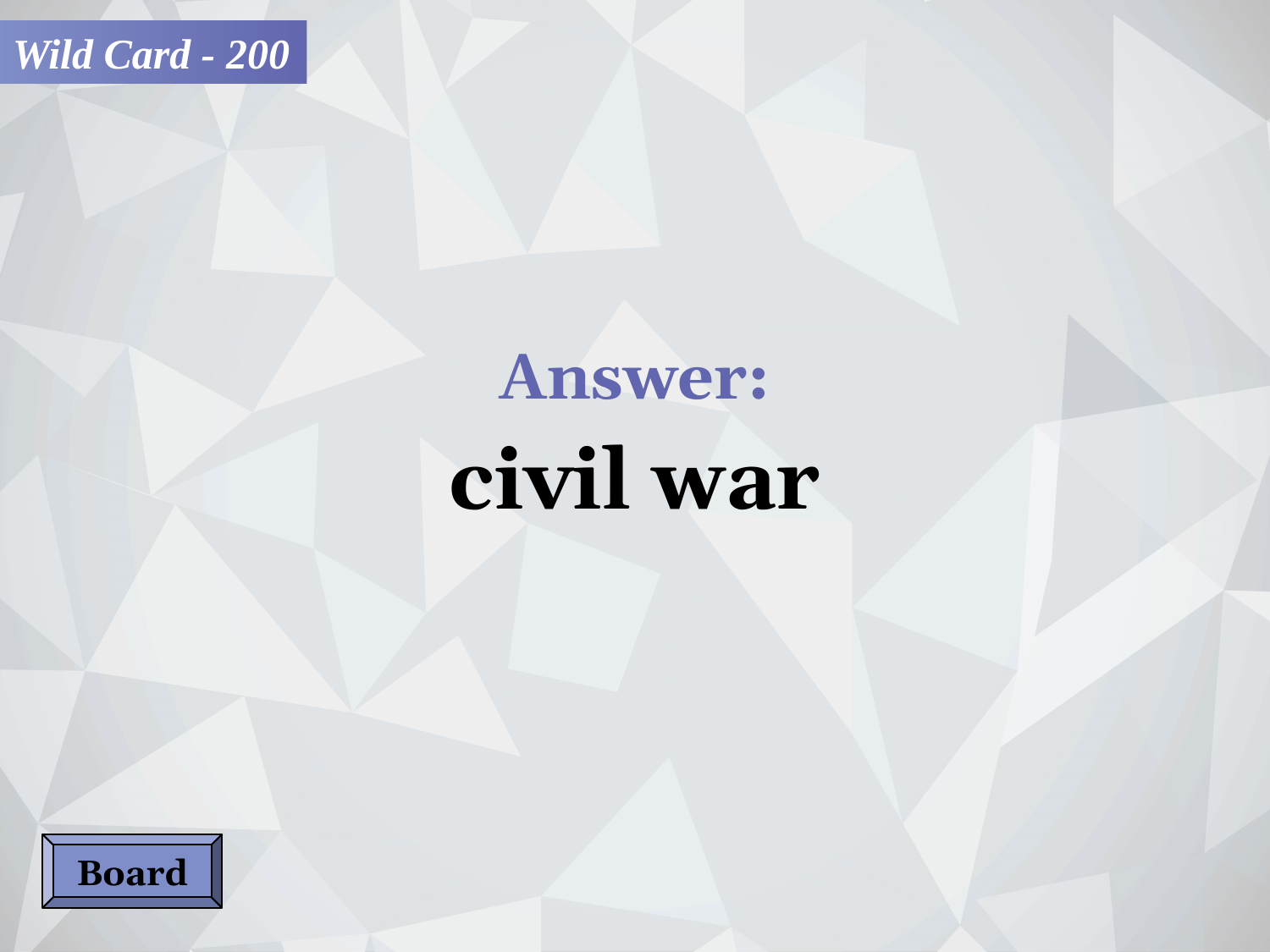

Wild Card - 200
Answer:
civil war
Board